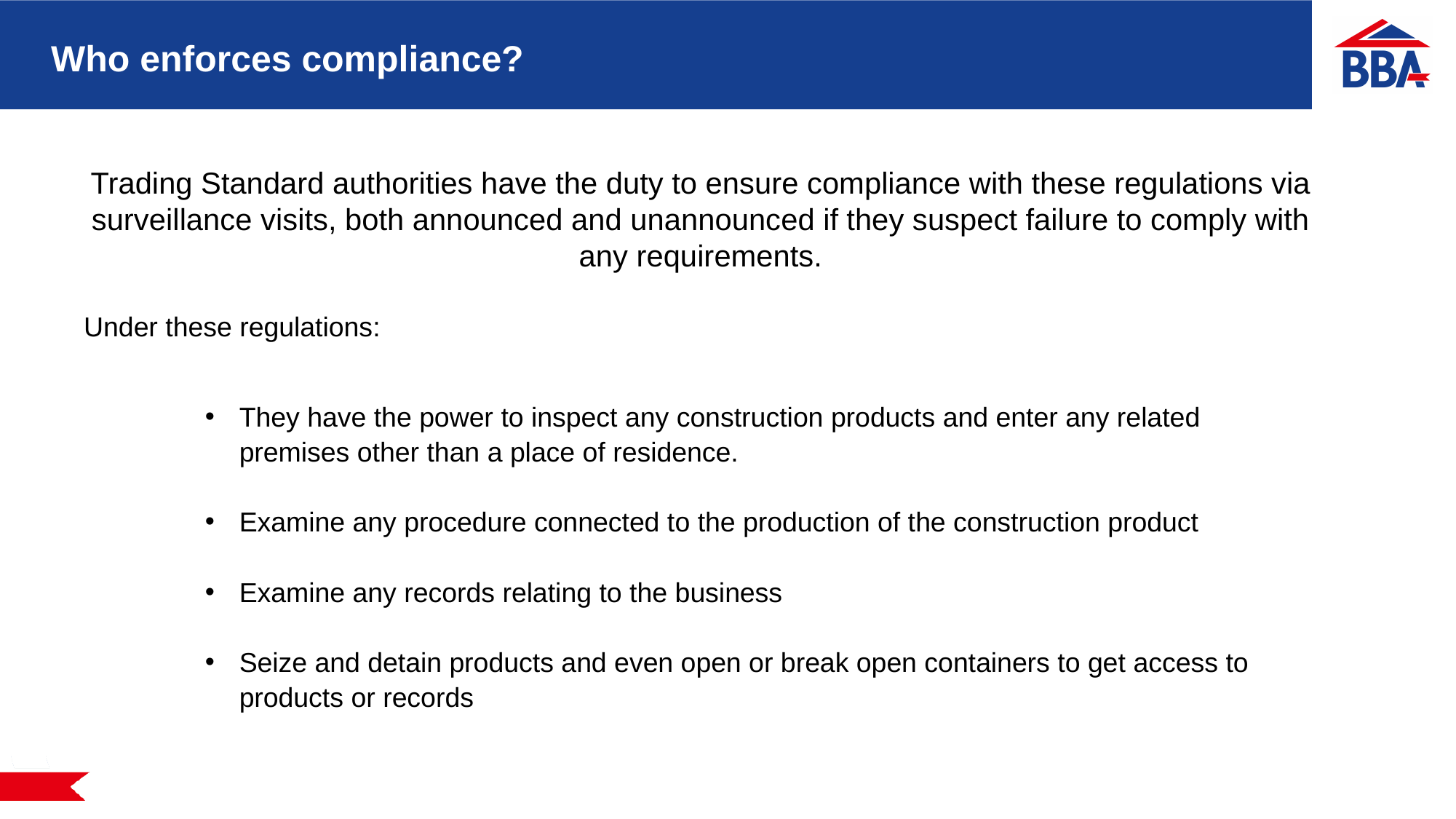

Who enforces compliance?
Trading Standard authorities have the duty to ensure compliance with these regulations via surveillance visits, both announced and unannounced if they suspect failure to comply with any requirements.

Under these regulations:
They have the power to inspect any construction products and enter any related premises other than a place of residence.

Examine any procedure connected to the production of the construction product

Examine any records relating to the business

Seize and detain products and even open or break open containers to get access to products or records